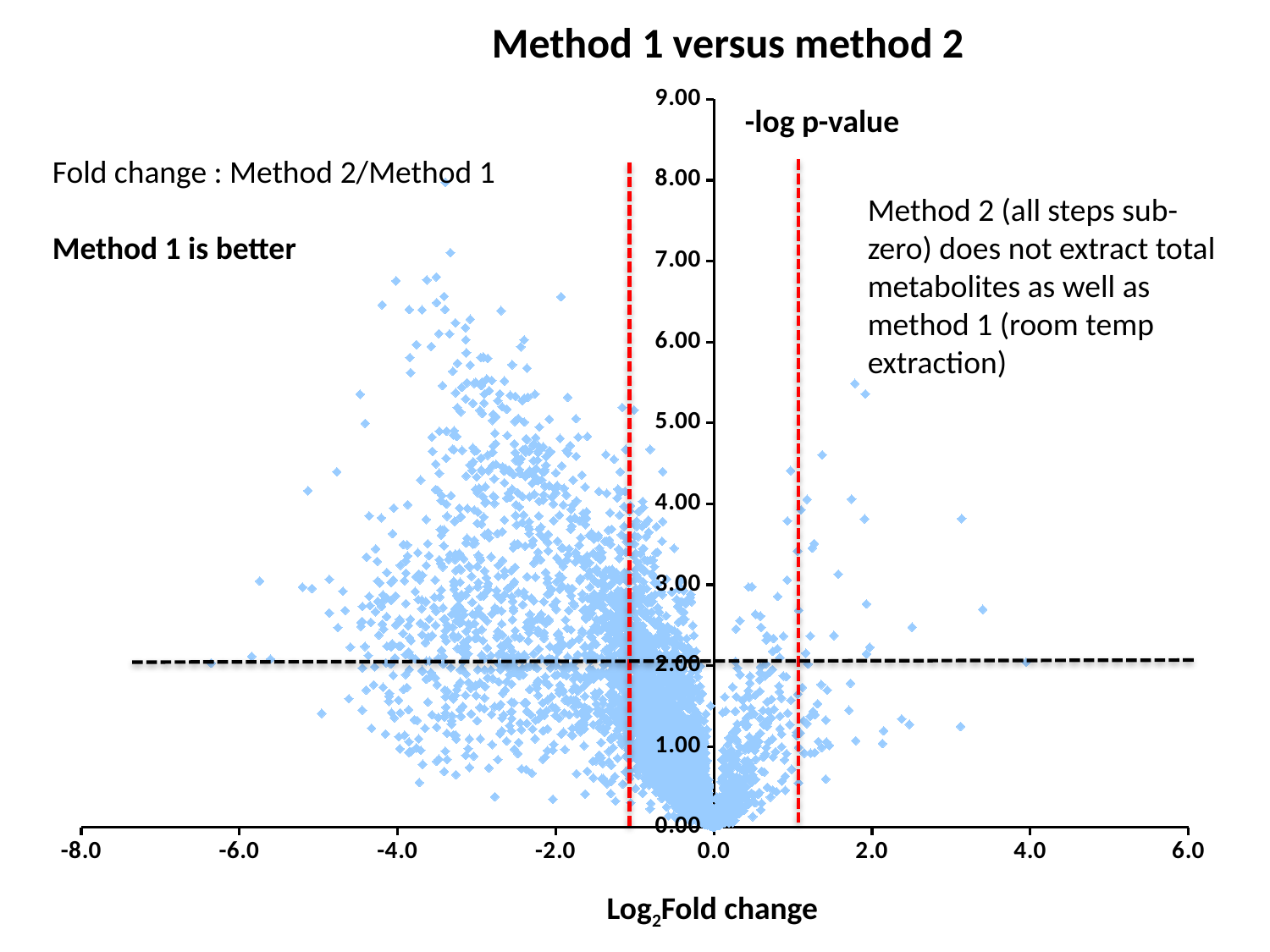

Method 1 versus method 2

### Chart

| Category |  |
|---|---|
-log p-value
Fold change : Method 2/Method 1

Method 1 is better
Method 2 (all steps sub-zero) does not extract total metabolites as well as method 1 (room temp extraction)
Log2Fold change